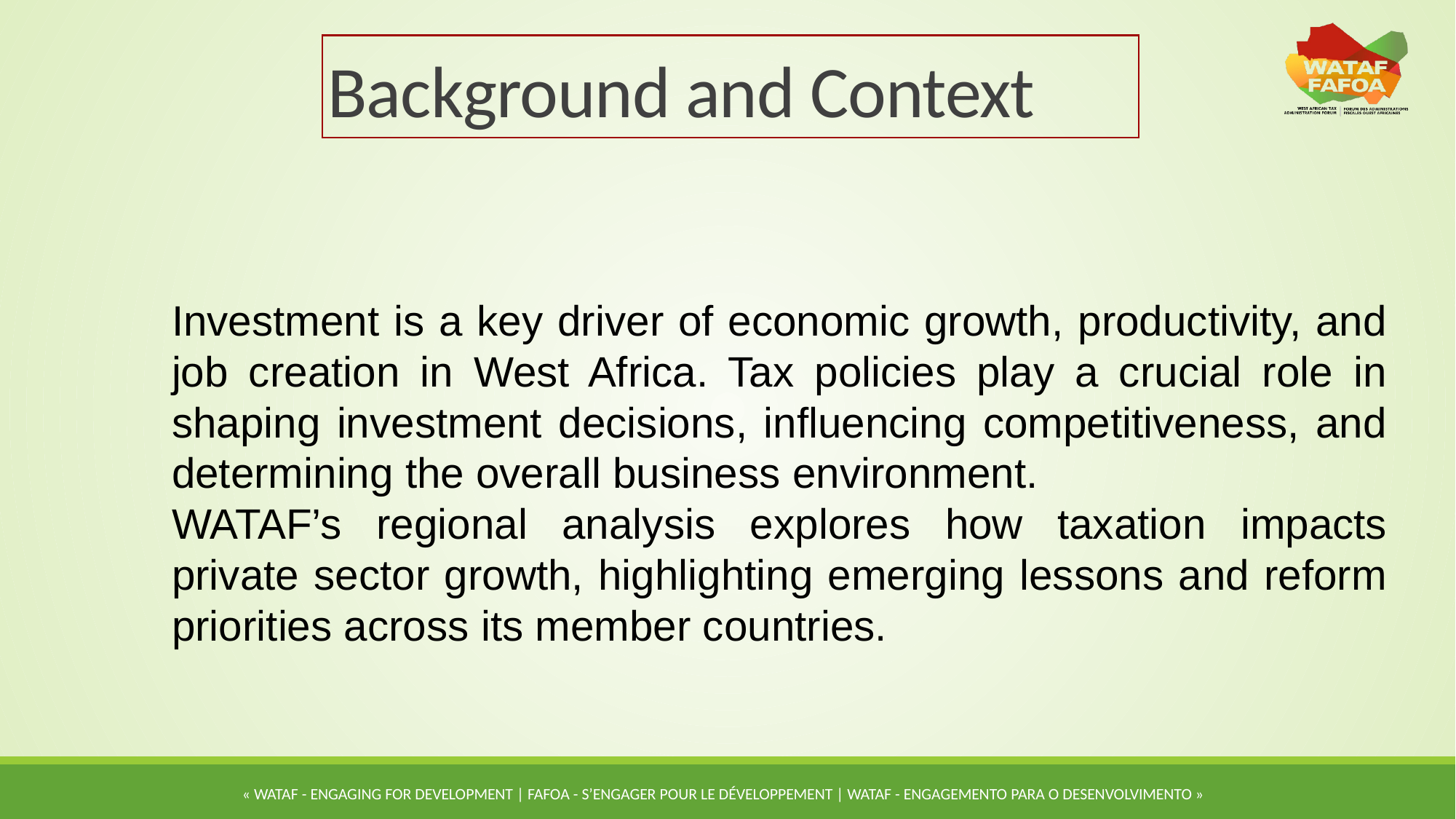

# Background and Context
Investment is a key driver of economic growth, productivity, and job creation in West Africa. Tax policies play a crucial role in shaping investment decisions, influencing competitiveness, and determining the overall business environment.
WATAF’s regional analysis explores how taxation impacts private sector growth, highlighting emerging lessons and reform priorities across its member countries.